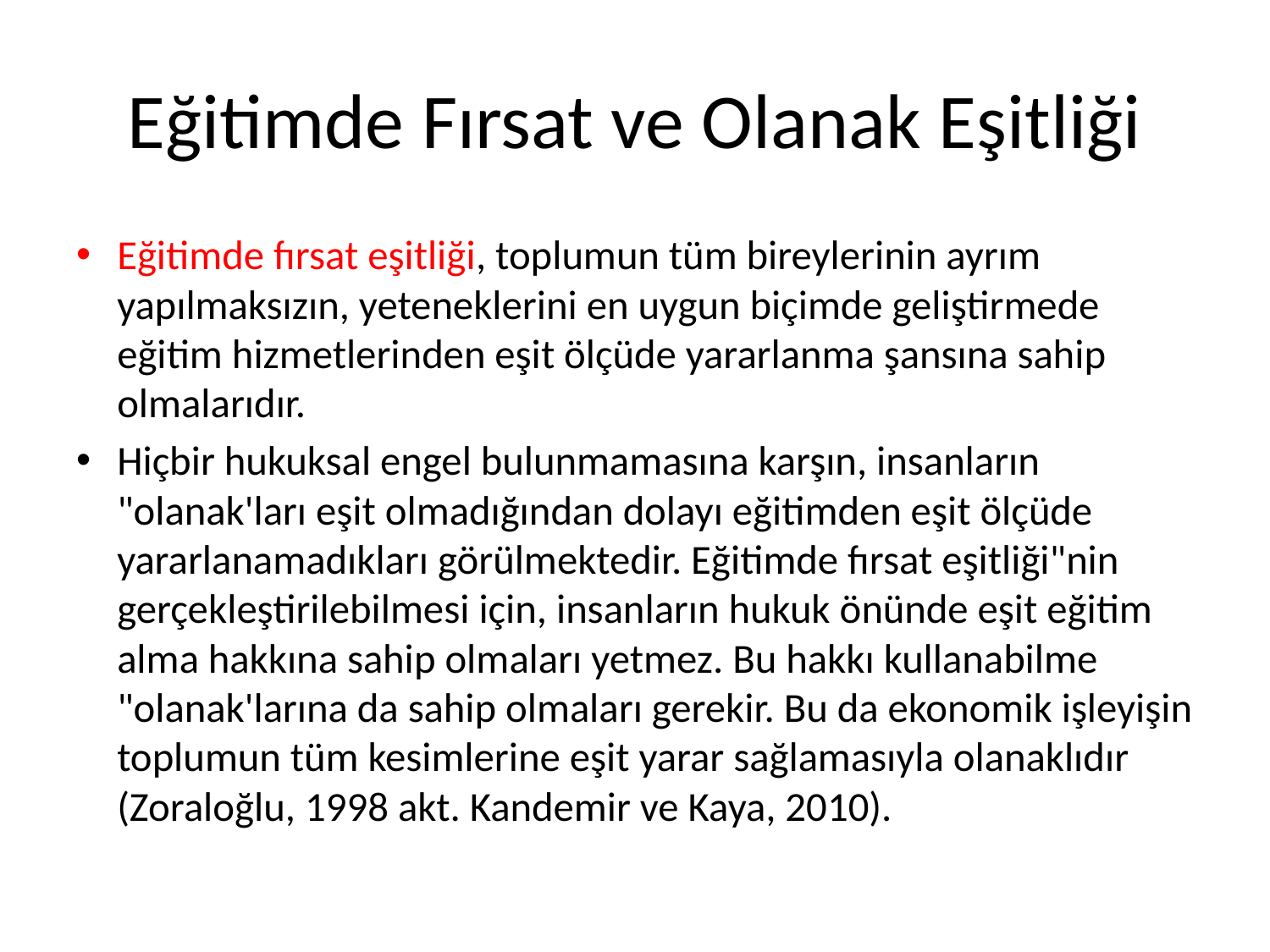

# Eğitimde Fırsat ve Olanak Eşitliği
Eğitimde fırsat eşitliği, toplumun tüm bireylerinin ayrım yapılmaksızın, yeteneklerini en uygun biçimde geliştirmede eğitim hizmetlerinden eşit ölçüde yararlanma şansına sahip olmalarıdır.
Hiçbir hukuksal engel bulunmamasına karşın, insanların "olanak'ları eşit olmadığından dolayı eğitimden eşit ölçüde yararlanamadıkları görülmektedir. Eğitimde fırsat eşitliği"nin gerçekleştirilebilmesi için, insanların hukuk önünde eşit eğitim alma hakkına sahip olmaları yetmez. Bu hakkı kullanabilme "olanak'larına da sahip olmaları gerekir. Bu da ekonomik işleyişin toplumun tüm kesimlerine eşit yarar sağlamasıyla olanaklıdır (Zoraloğlu, 1998 akt. Kandemir ve Kaya, 2010).